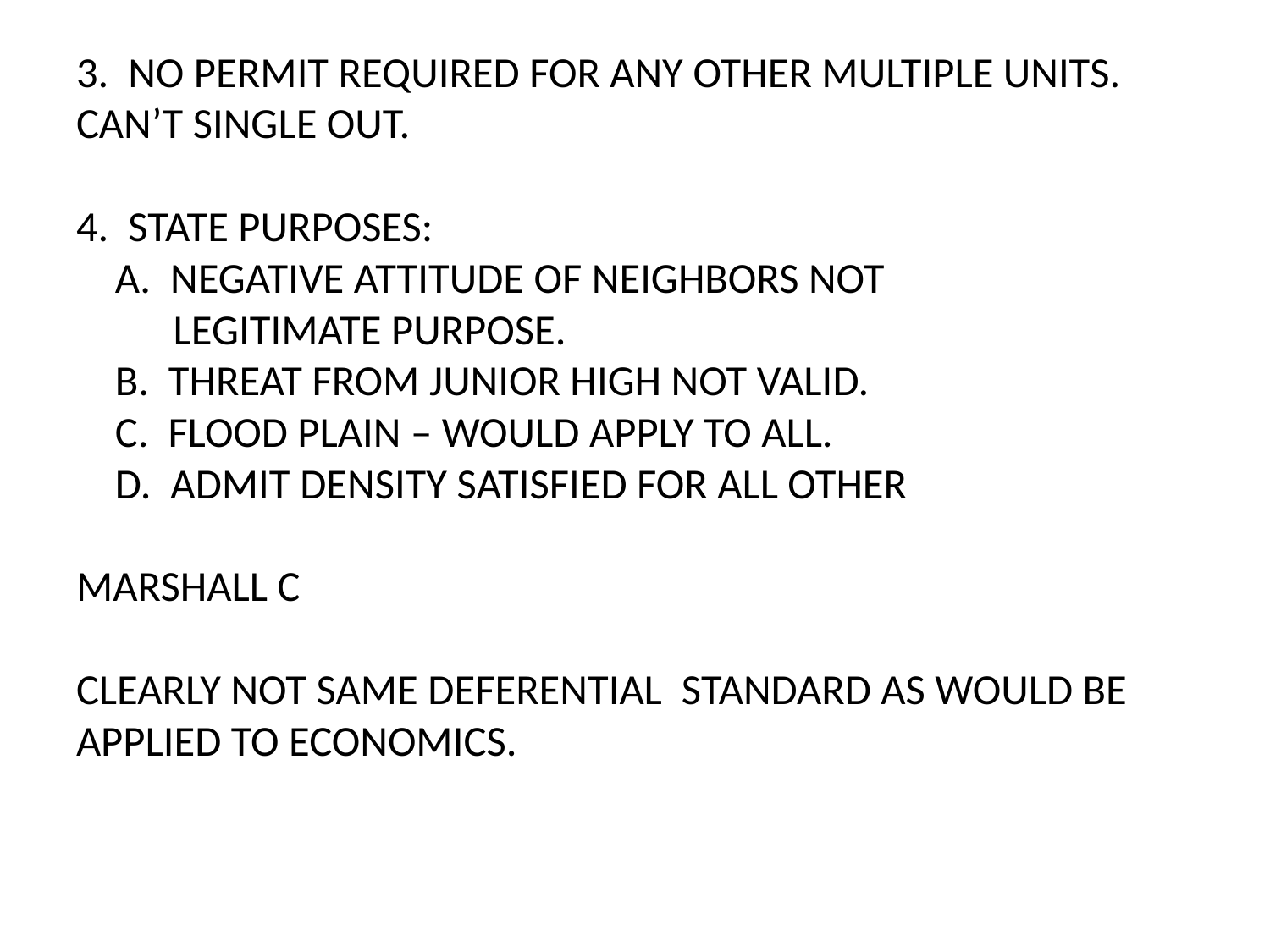

# 3.  NO PERMIT REQUIRED FOR ANY OTHER MULTIPLE UNITS. CAN’T SINGLE OUT. 4.  STATE PURPOSES: A.  NEGATIVE ATTITUDE OF NEIGHBORS NOT LEGITIMATE PURPOSE. B.  THREAT FROM JUNIOR HIGH NOT VALID. C.  FLOOD PLAIN – WOULD APPLY TO ALL. D.  ADMIT DENSITY SATISFIED FOR ALL OTHER MARSHALL C CLEARLY NOT SAME DEFERENTIAL  STANDARD AS WOULD BE APPLIED TO ECONOMICS.